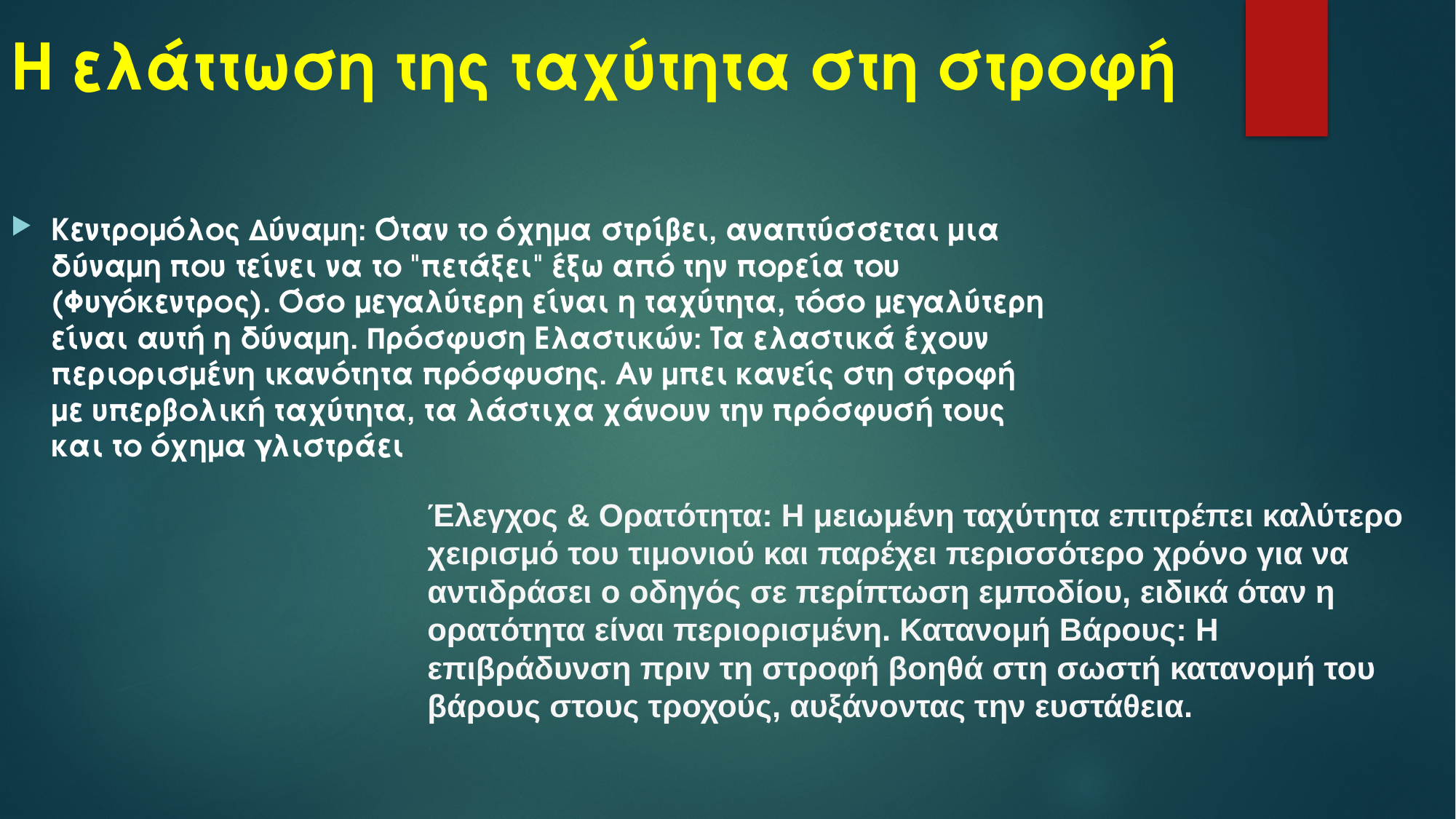

# Η ελάττωση της ταχύτητα στη στροφή
Κεντρομόλος Δύναμη: Όταν το όχημα στρίβει, αναπτύσσεται μια δύναμη που τείνει να το "πετάξει" έξω από την πορεία του (Φυγόκεντρος). Όσο μεγαλύτερη είναι η ταχύτητα, τόσο μεγαλύτερη είναι αυτή η δύναμη. Πρόσφυση Ελαστικών: Τα ελαστικά έχουν περιορισμένη ικανότητα πρόσφυσης. Αν μπει κανείς στη στροφή με υπερβολική ταχύτητα, τα λάστιχα χάνουν την πρόσφυσή τους και το όχημα γλιστράει
Έλεγχος & Ορατότητα: Η μειωμένη ταχύτητα επιτρέπει καλύτερο χειρισμό του τιμονιού και παρέχει περισσότερο χρόνο για να αντιδράσει ο οδηγός σε περίπτωση εμποδίου, ειδικά όταν η ορατότητα είναι περιορισμένη. Κατανομή Βάρους: Η επιβράδυνση πριν τη στροφή βοηθά στη σωστή κατανομή του βάρους στους τροχούς, αυξάνοντας την ευστάθεια.